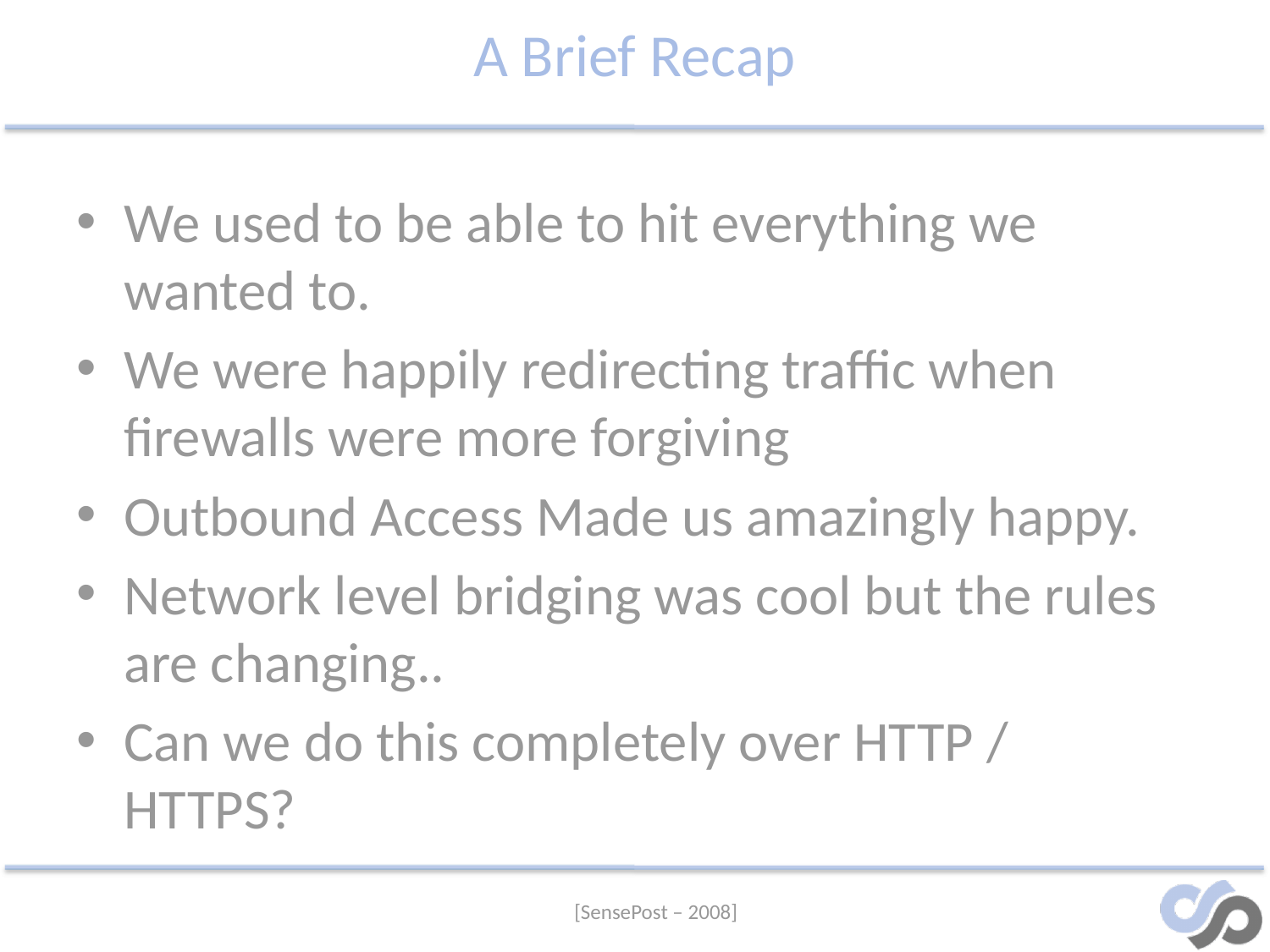

# A Brief Recap
We used to be able to hit everything we wanted to.
We were happily redirecting traffic when firewalls were more forgiving
Outbound Access Made us amazingly happy.
Network level bridging was cool but the rules are changing..
Can we do this completely over HTTP / HTTPS?